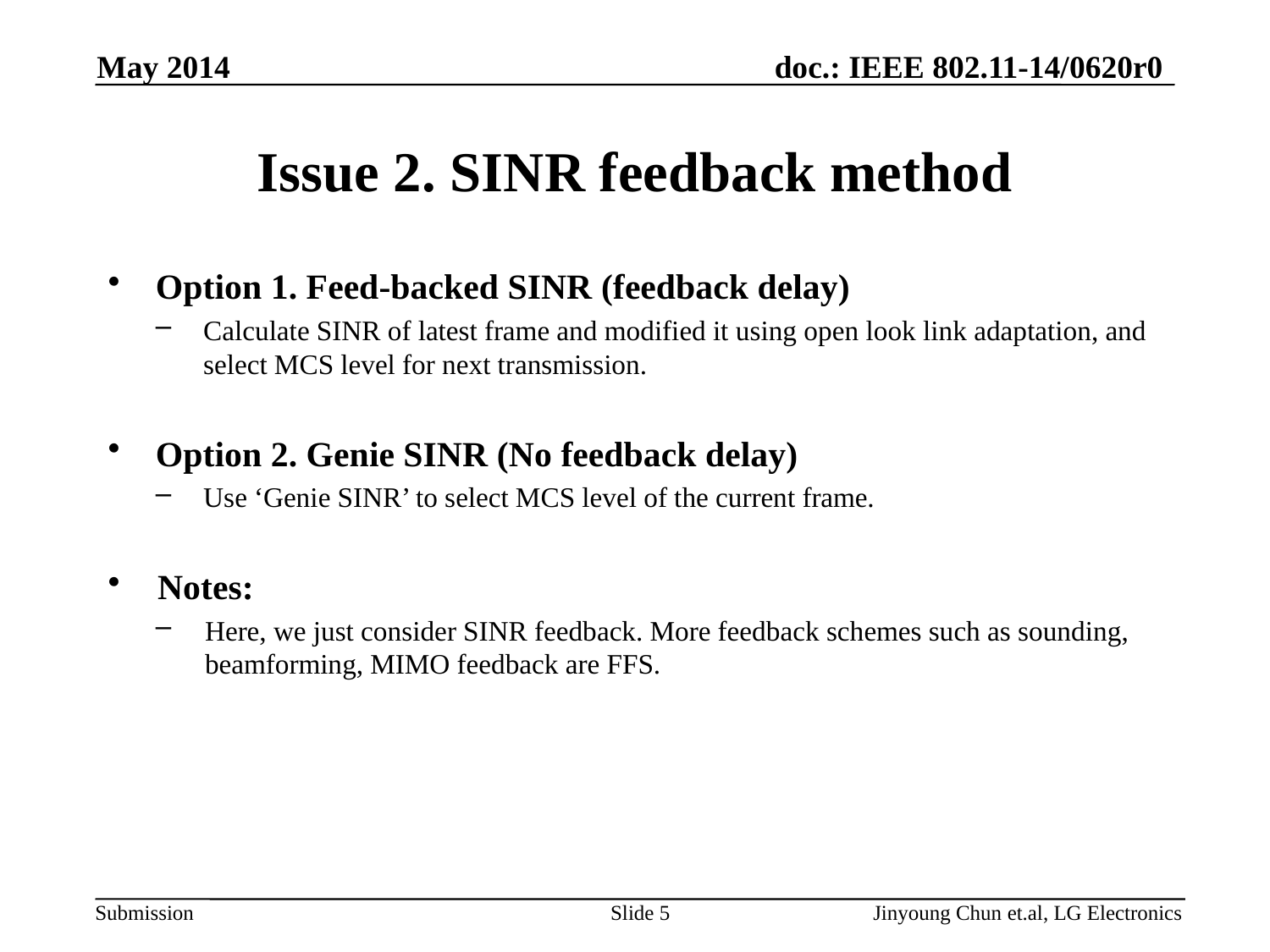

May 2014
# Issue 2. SINR feedback method
Option 1. Feed-backed SINR (feedback delay)
Calculate SINR of latest frame and modified it using open look link adaptation, and select MCS level for next transmission.

Option 2. Genie SINR (No feedback delay)
Use ‘Genie SINR’ to select MCS level of the current frame.

Notes:
Here, we just consider SINR feedback. More feedback schemes such as sounding, beamforming, MIMO feedback are FFS.
Slide 5
Jinyoung Chun et.al, LG Electronics